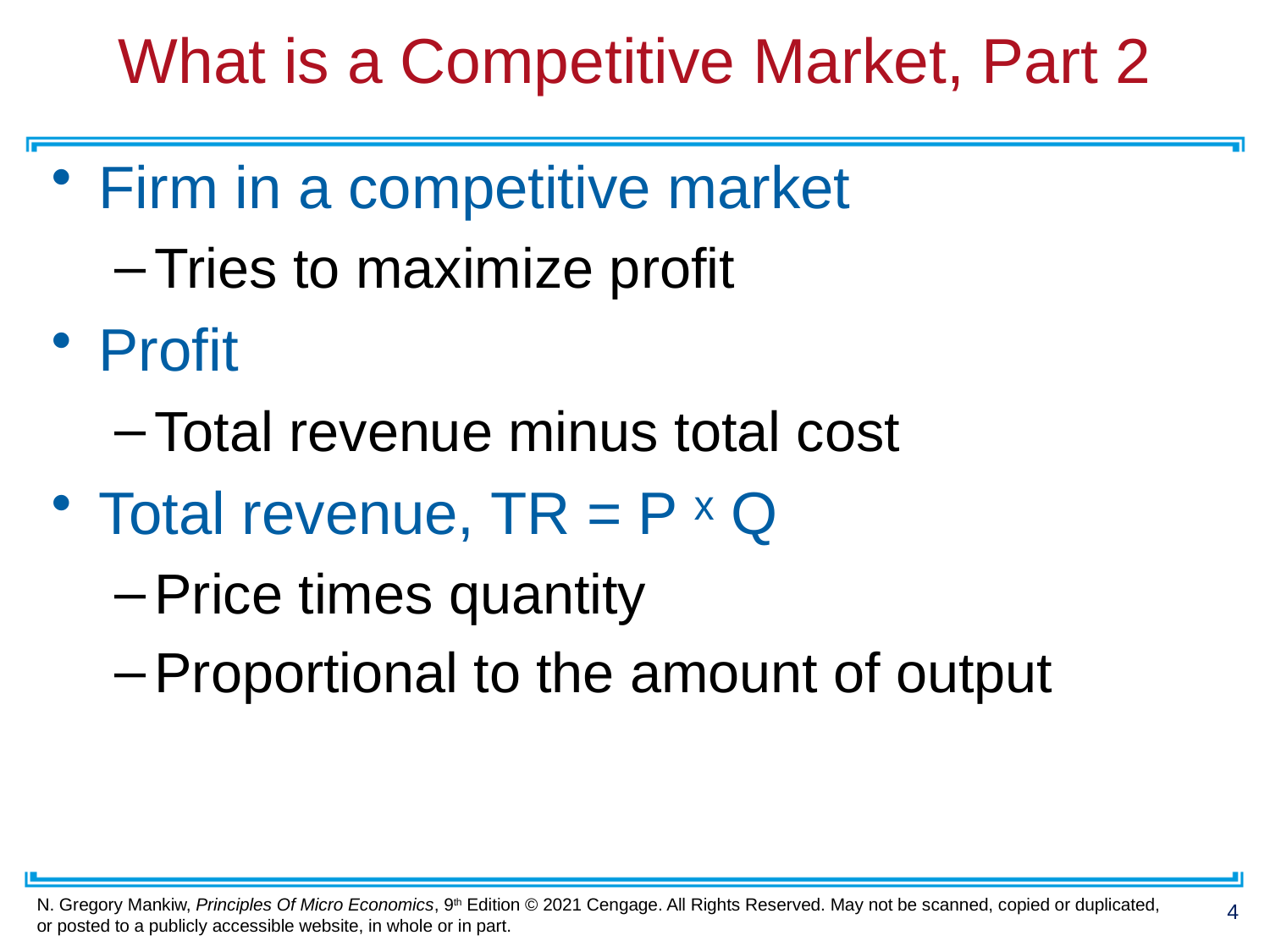

# What is a Competitive Market, Part 2
Firm in a competitive market
Tries to maximize profit
Profit
Total revenue minus total cost
Total revenue, TR = P ˣ Q
Price times quantity
Proportional to the amount of output
4